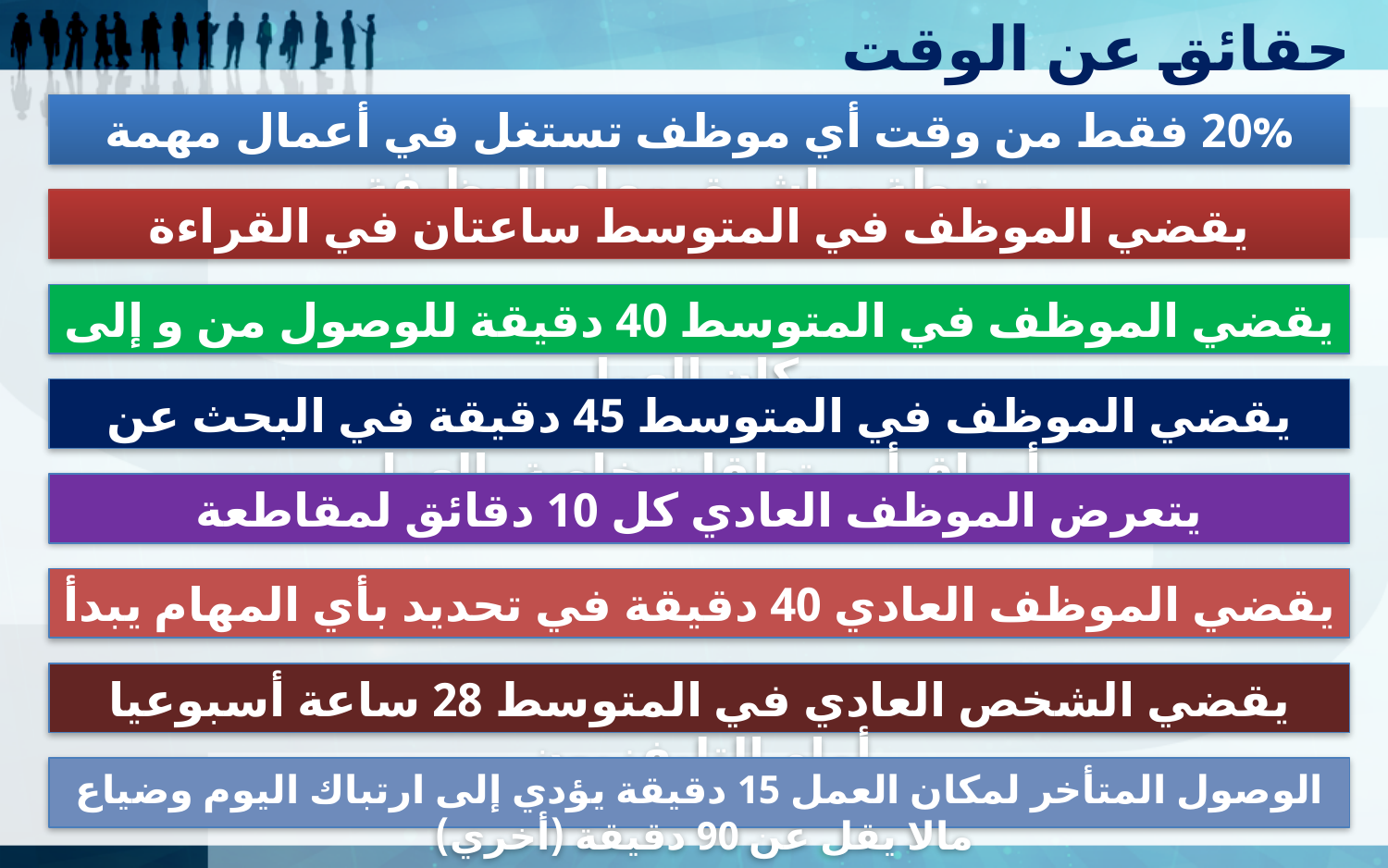

حقائق عن الوقت
20% فقط من وقت أي موظف تستغل في أعمال مهمة مرتبطة مباشرة بمهام الوظيفة
يقضي الموظف في المتوسط ساعتان في القراءة
يقضي الموظف في المتوسط 40 دقيقة للوصول من و إلى مكان العمل
يقضي الموظف في المتوسط 45 دقيقة في البحث عن أوراق أو متعلقات خاصة بالعمل
يتعرض الموظف العادي كل 10 دقائق لمقاطعة
يقضي الموظف العادي 40 دقيقة في تحديد بأي المهام يبدأ
يقضي الشخص العادي في المتوسط 28 ساعة أسبوعيا أمام التليفزيون
الوصول المتأخر لمكان العمل 15 دقيقة يؤدي إلى ارتباك اليوم وضياع مالا يقل عن 90 دقيقة (أخري)